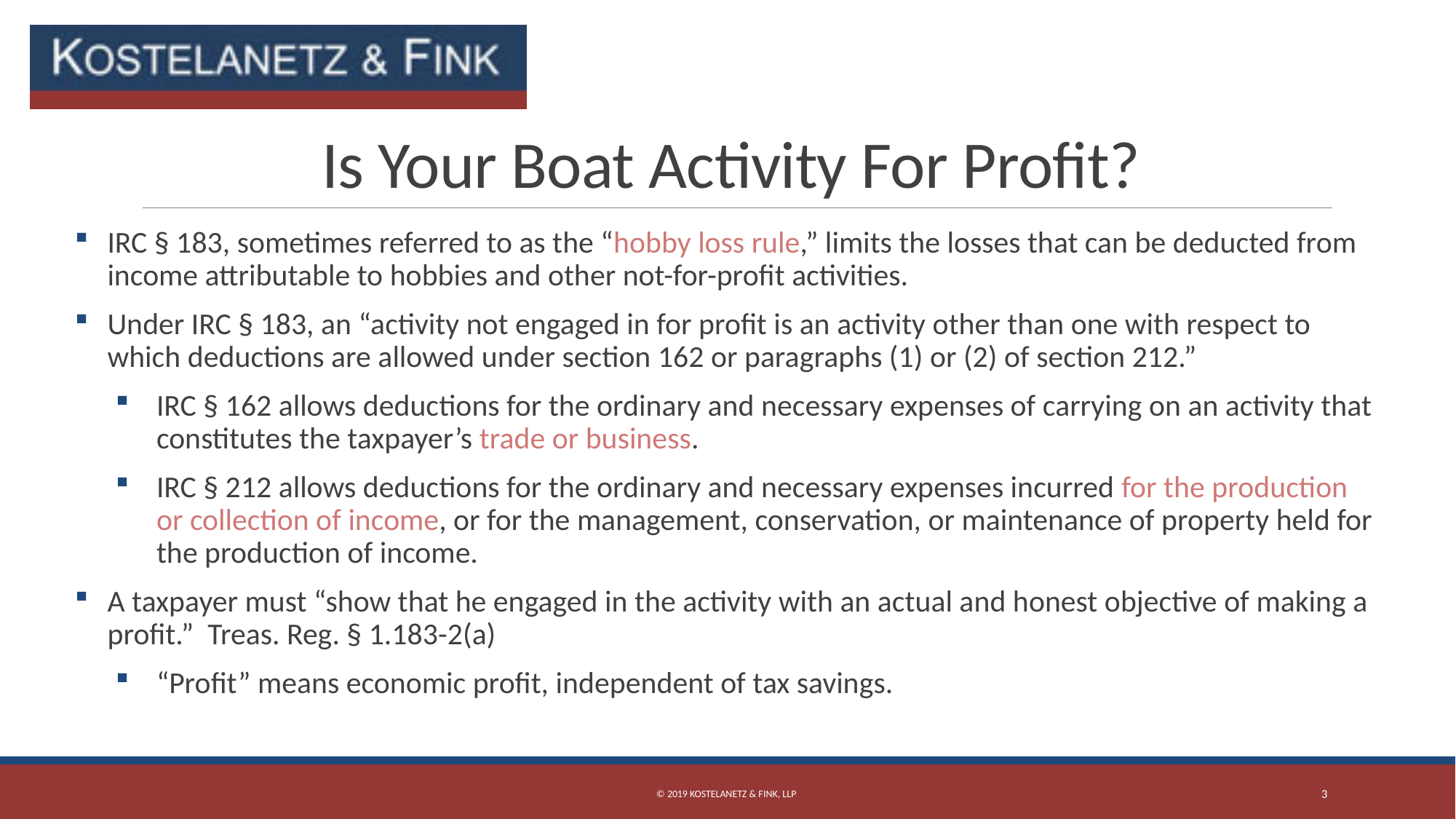

# Is Your Boat Activity For Profit?
IRC § 183, sometimes referred to as the “hobby loss rule,” limits the losses that can be deducted from income attributable to hobbies and other not-for-profit activities.
Under IRC § 183, an “activity not engaged in for profit is an activity other than one with respect to which deductions are allowed under section 162 or paragraphs (1) or (2) of section 212.”
IRC § 162 allows deductions for the ordinary and necessary expenses of carrying on an activity that constitutes the taxpayer’s trade or business.
IRC § 212 allows deductions for the ordinary and necessary expenses incurred for the production or collection of income, or for the management, conservation, or maintenance of property held for the production of income.
A taxpayer must “show that he engaged in the activity with an actual and honest objective of making a profit.”  Treas. Reg. § 1.183-2(a)
“Profit” means economic profit, independent of tax savings.
© 2019 Kostelanetz & Fink, LLP
3